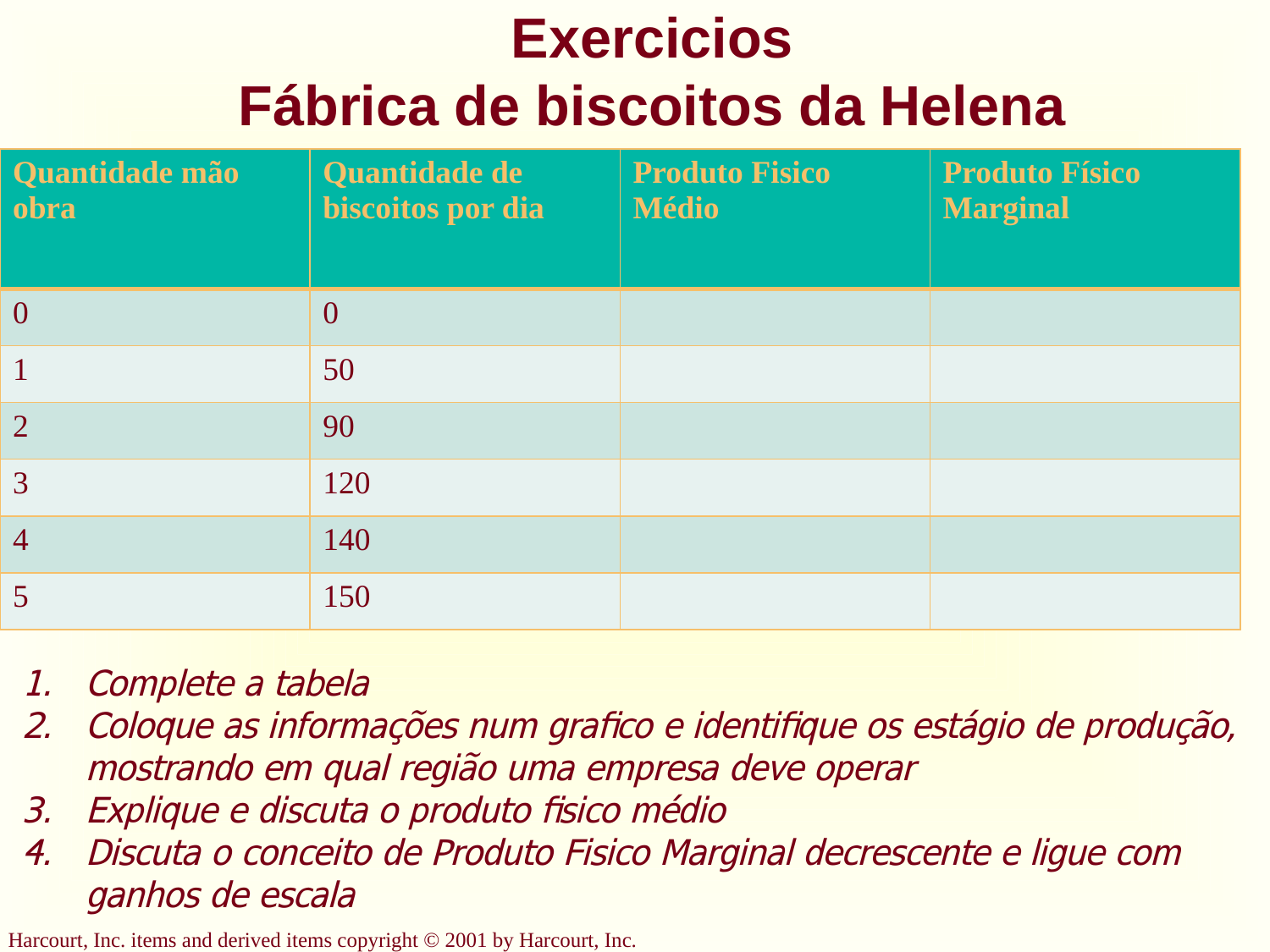

# Exercicios Fábrica de biscoitos da Helena
| Quantidade mão obra | Quantidade de biscoitos por dia | Produto Fisico Médio | Produto Físico Marginal |
| --- | --- | --- | --- |
| 0 | 0 |  |  |
| 1 | 50 |  |  |
| 2 | 90 |  |  |
| 3 | 120 |  |  |
| 4 | 140 |  |  |
| 5 | 150 |  |  |
Complete a tabela
Coloque as informações num grafico e identifique os estágio de produção, mostrando em qual região uma empresa deve operar
Explique e discuta o produto fisico médio
Discuta o conceito de Produto Fisico Marginal decrescente e ligue com ganhos de escala